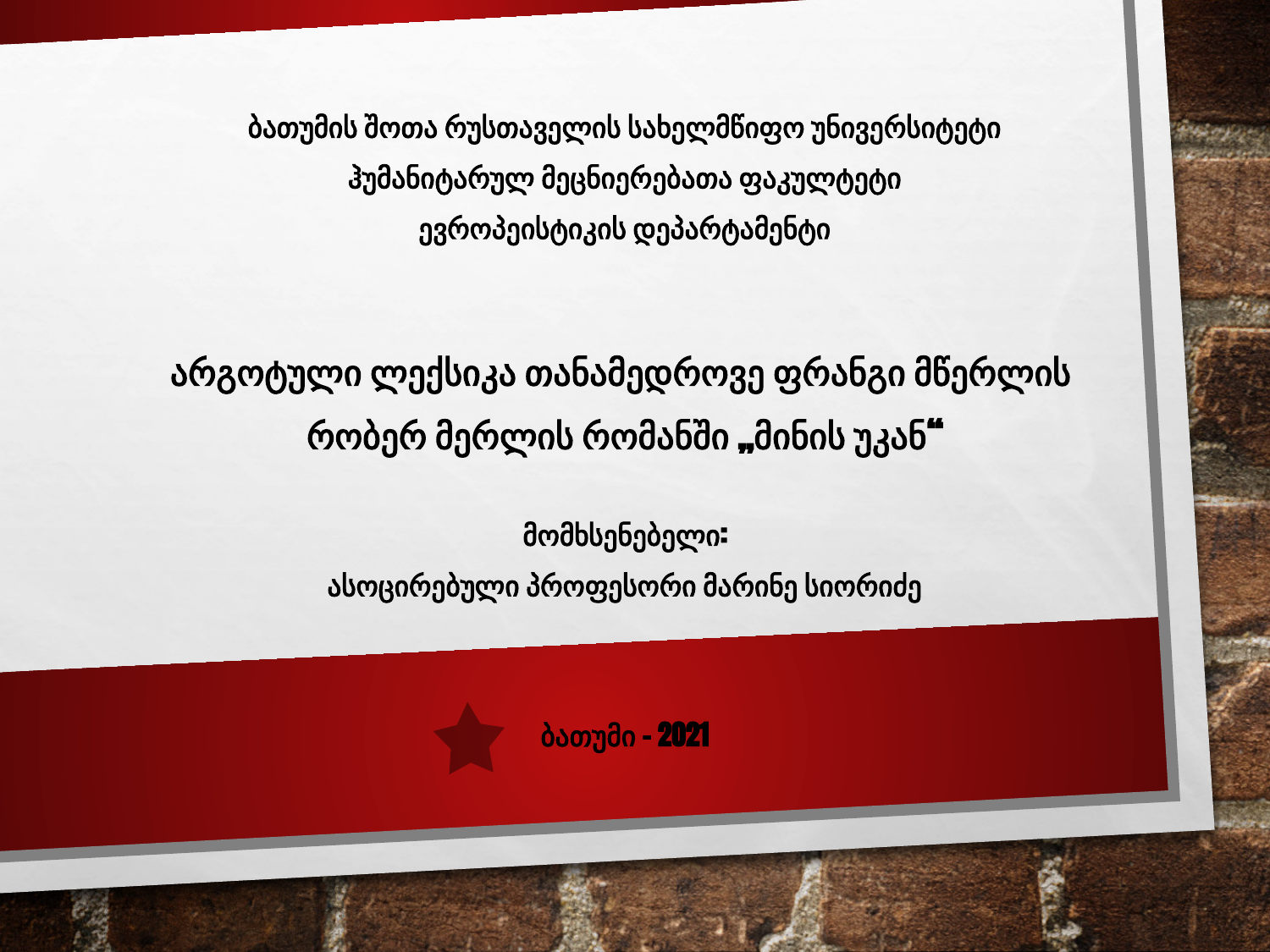

ბათუმის შოთა რუსთაველის სახელმწიფო უნივერსიტეტი
ჰუმანიტარულ მეცნიერებათა ფაკულტეტი
ევროპეისტიკის დეპარტამენტი

არგოტული ლექსიკა თანამედროვე ფრანგი მწერლის
რობერ მერლის რომანში „მინის უკან“

მომხსენებელი:
ასოცირებული პროფესორი მარინე სიორიძე

ბათუმი - 2021